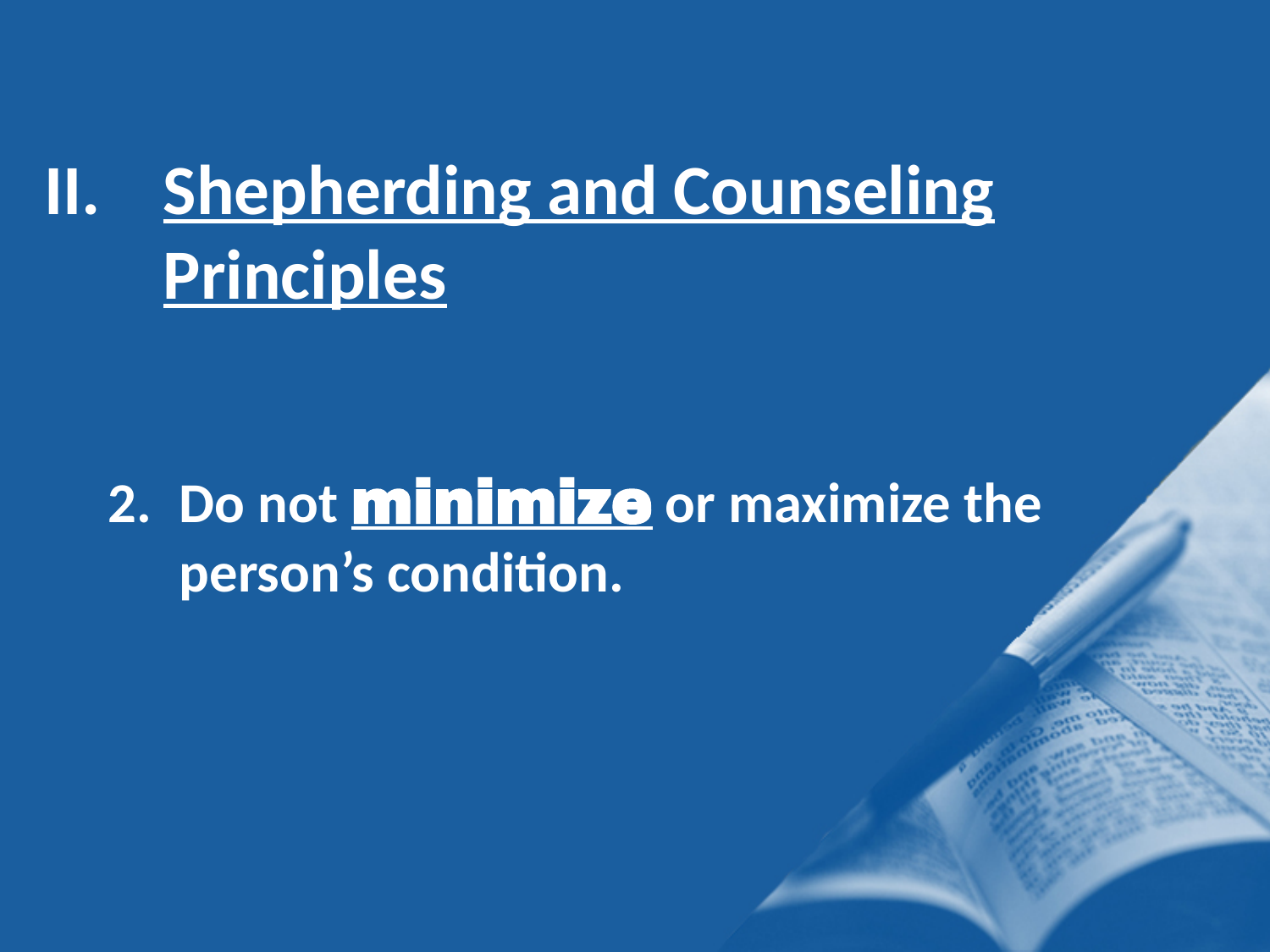

Shepherding and Counseling Principles
Do not minimize or maximize the person’s condition.